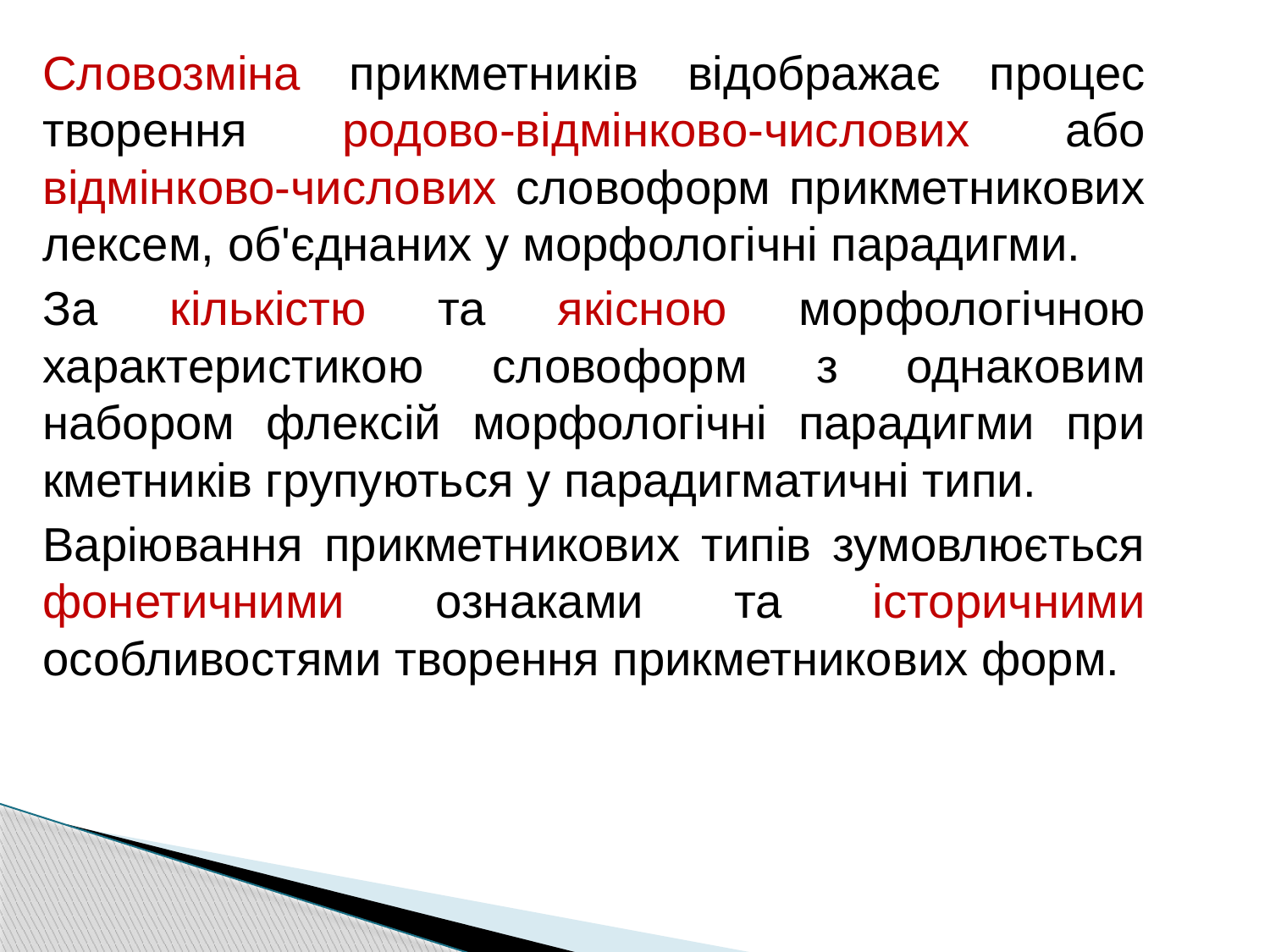

Словозміна прикметників відображає процес творення родово-відмінково-числових або відмінково-числових сло­воформ прикметникових лексем, об'єднаних у морфоло­гічні парадигми.
За кількістю та якісною морфологічною характеристикою слово­форм з однаковим набором флексій морфологічні парадигми при­кметників групуються у парадигматичні типи.
Варіювання прикметникових типів зумовлюється фонетичними ознаками та історичними особливостями тво­рення прикметникових форм.